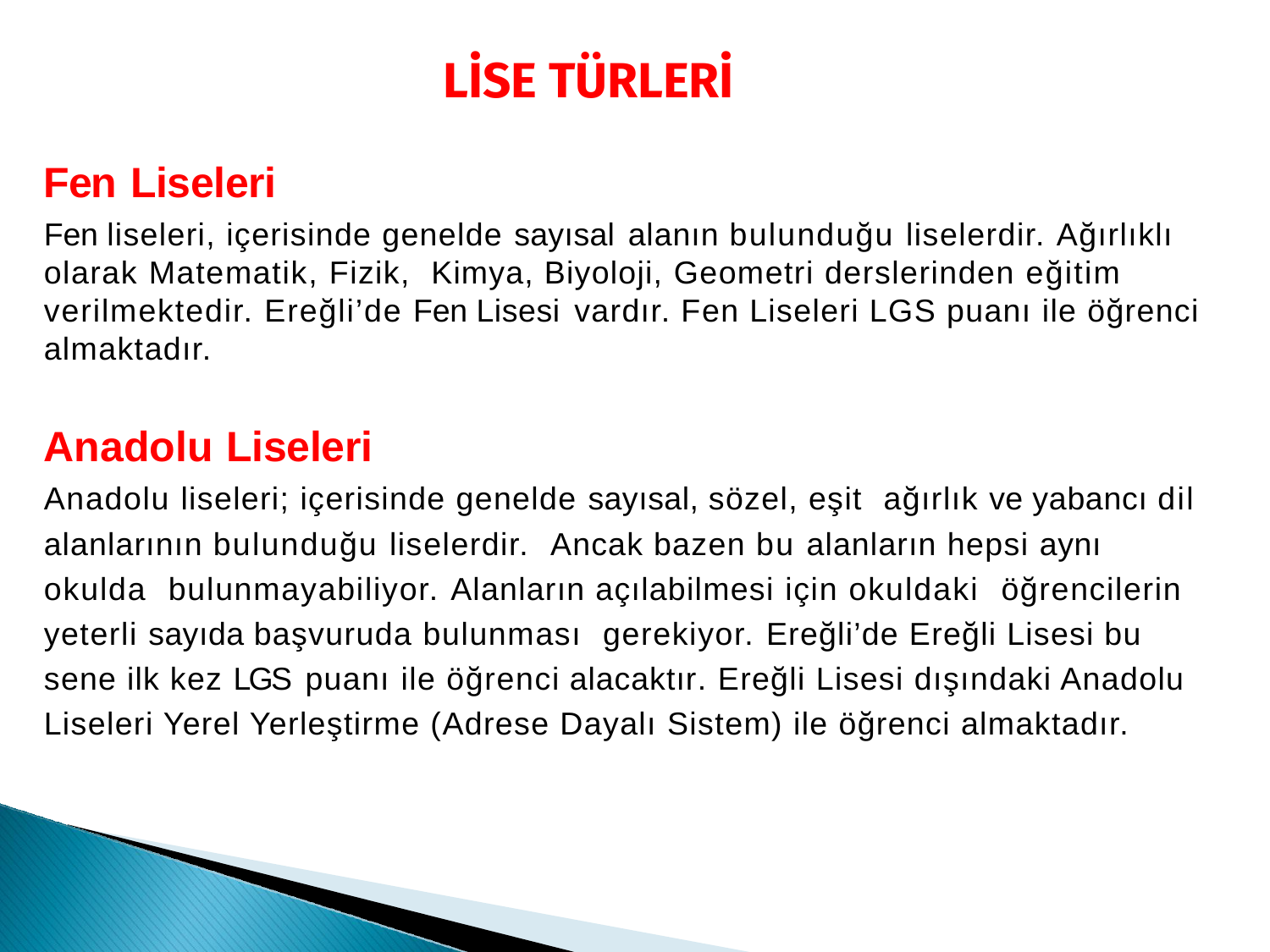

# LİSE TÜRLERİ
Fen Liseleri
Fen liseleri, içerisinde genelde sayısal alanın bulunduğu liselerdir. Ağırlıklı olarak Matematik, Fizik,  Kimya, Biyoloji, Geometri derslerinden eğitim  verilmektedir. Ereğli’de Fen Lisesi vardır. Fen Liseleri LGS puanı ile öğrenci almaktadır.

Anadolu Liseleri
Anadolu liseleri; içerisinde genelde sayısal, sözel, eşit  ağırlık ve yabancı dil alanlarının bulunduğu liselerdir.  Ancak bazen bu alanların hepsi aynı okulda  bulunmayabiliyor. Alanların açılabilmesi için okuldaki  öğrencilerin yeterli sayıda başvuruda bulunması  gerekiyor. Ereğli’de Ereğli Lisesi bu sene ilk kez LGS  puanı ile öğrenci alacaktır. Ereğli Lisesi dışındaki Anadolu Liseleri Yerel Yerleştirme (Adrese Dayalı Sistem) ile öğrenci almaktadır.